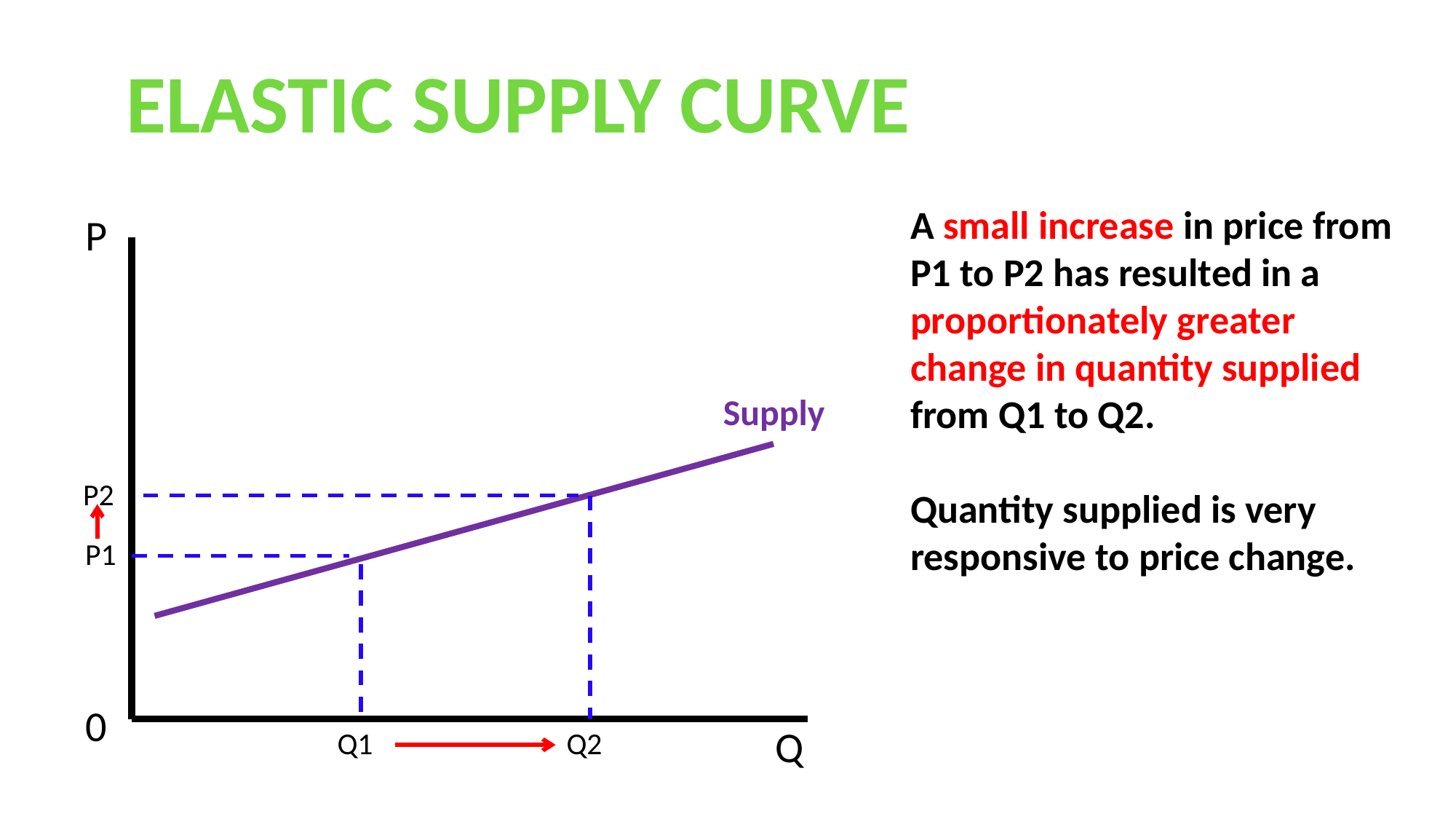

ELASTIC SUPPLY CURVE

A small increase in price from P1 to P2 has resulted in a proportionately greater change in quantity supplied from Q1 to Q2.

Quantity supplied is very responsive to price change.
P
Supply
P2
P1
0
Q
Q1
Q2